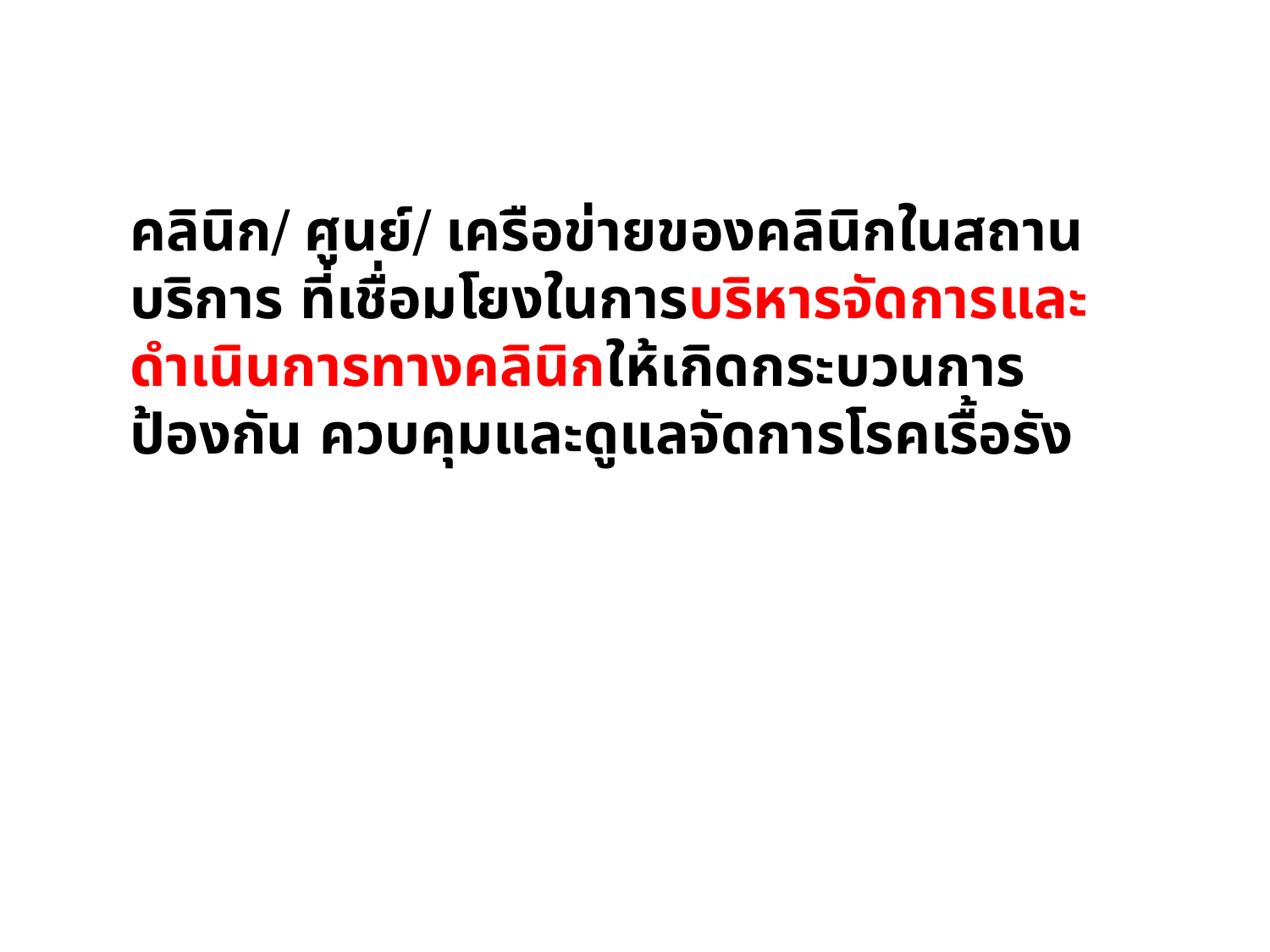

คลินิก/ศูนย์/เครือข่ายของคลินิกในสถานบริการ ที่เชื่อมโยงในการบริหารจัดการและดำเนินการทางคลินิกให้เกิดกระบวนการ ป้องกัน ควบคุมและดูแลจัดการโรคเรื้อรัง